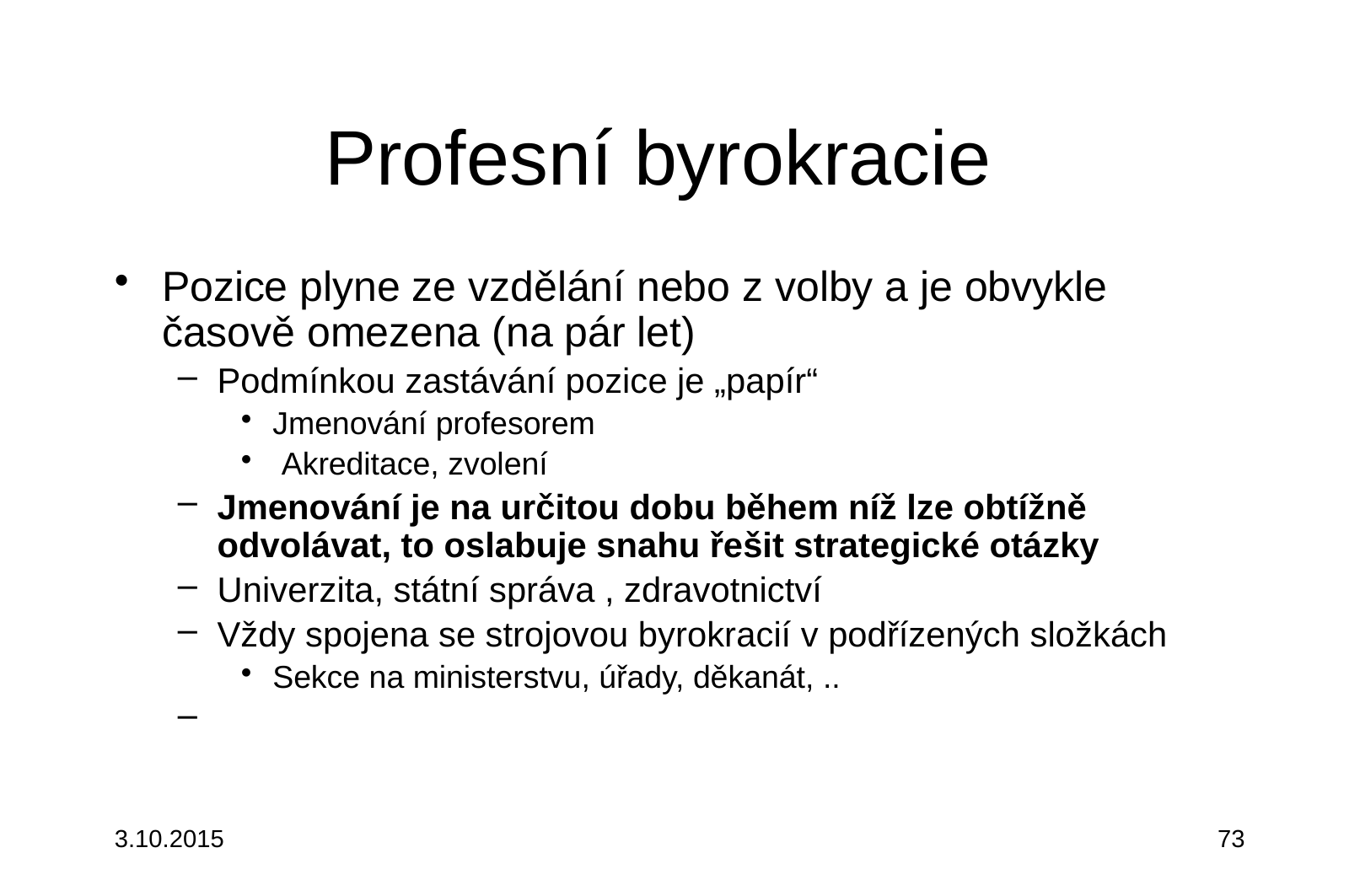

# Profesní byrokracie
Pozice plyne ze vzdělání nebo z volby a je obvykle časově omezena (na pár let)
Podmínkou zastávání pozice je „papír“
Jmenování profesorem
 Akreditace, zvolení
Jmenování je na určitou dobu během níž lze obtížně odvolávat, to oslabuje snahu řešit strategické otázky
Univerzita, státní správa , zdravotnictví
Vždy spojena se strojovou byrokracií v podřízených složkách
Sekce na ministerstvu, úřady, děkanát, ..

3.10.2015
73